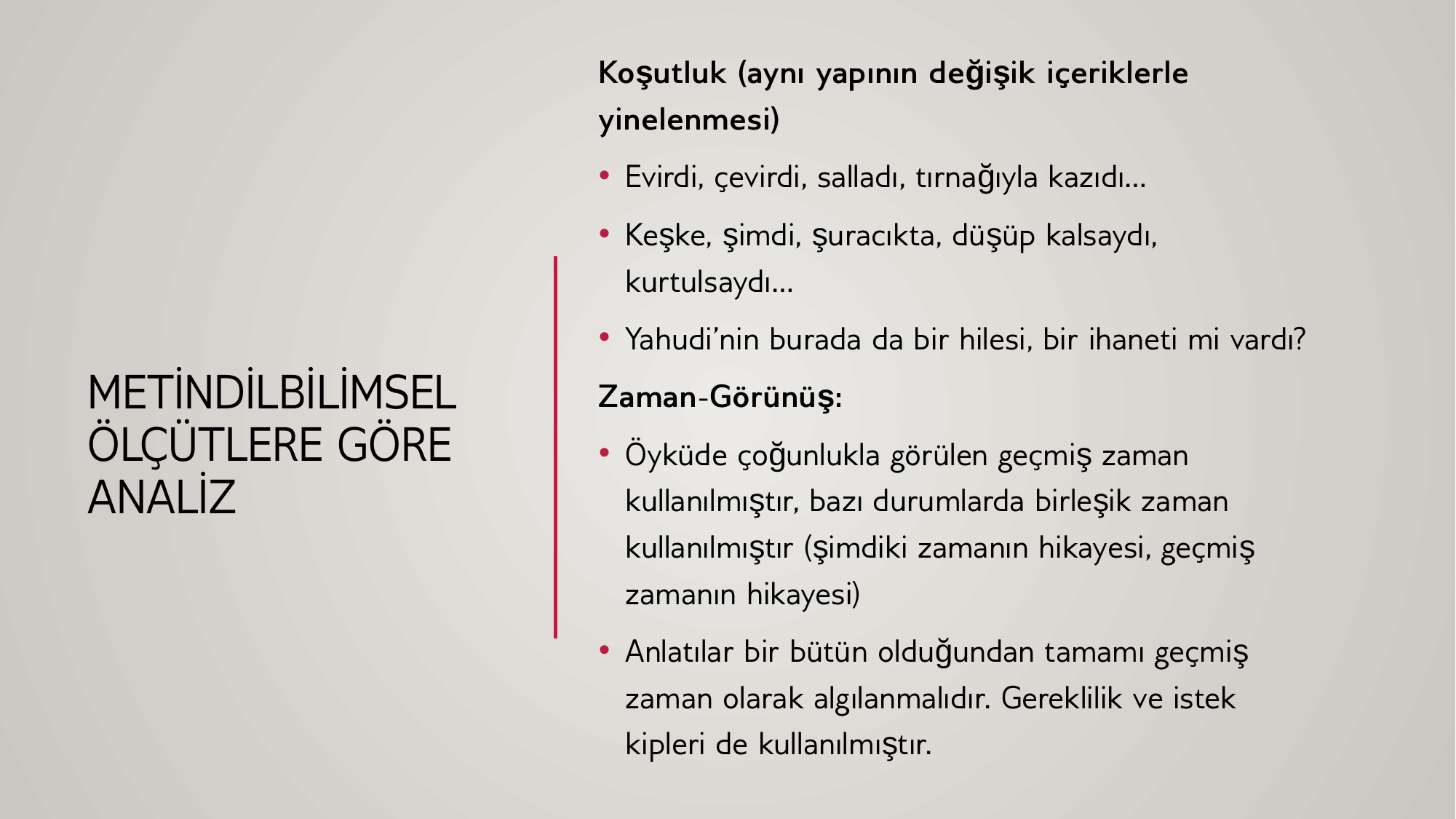

Koşutluk (aynı yapının değişik içeriklerle yinelenmesi)
Evirdi, çevirdi, salladı, tırnağıyla kazıdı…
Keşke, şimdi, şuracıkta, düşüp kalsaydı, kurtulsaydı…
Yahudi’nin burada da bir hilesi, bir ihaneti mi vardı?
Zaman-Görünüş:
Öyküde çoğunlukla görülen geçmiş zaman kullanılmıştır, bazı durumlarda birleşik zaman kullanılmıştır (şimdiki zamanın hikayesi, geçmiş zamanın hikayesi)
Anlatılar bir bütün olduğundan tamamı geçmiş zaman olarak algılanmalıdır. Gereklilik ve istek kipleri de kullanılmıştır.
# Metindilbilimsel Ölçütlere göre analiz